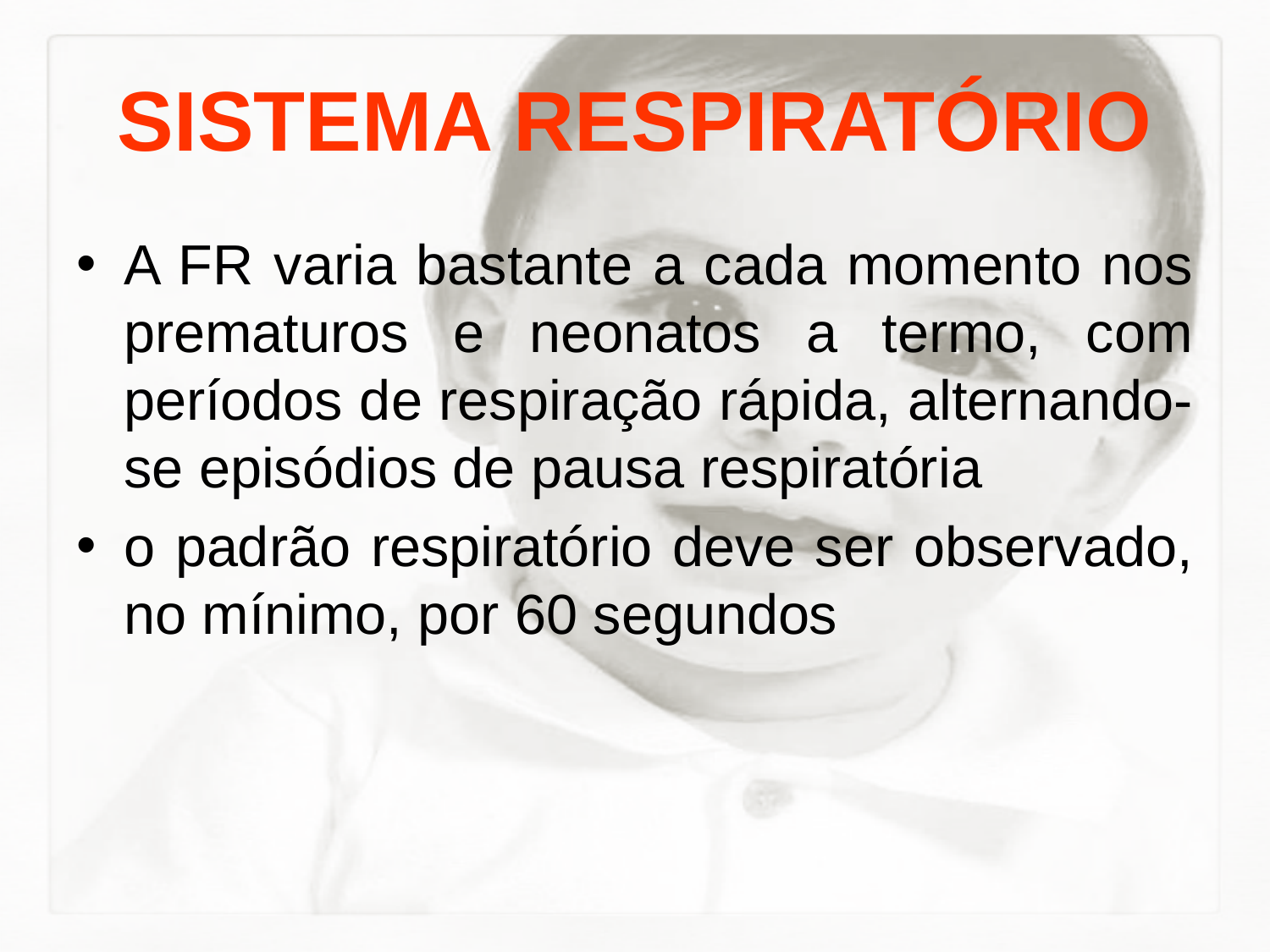

# SISTEMA RESPIRATÓRIO
A FR varia bastante a cada momento nos prematuros e neonatos a termo, com períodos de respiração rápida, alternando-se episódios de pausa respiratória
o padrão respiratório deve ser observado, no mínimo, por 60 segundos